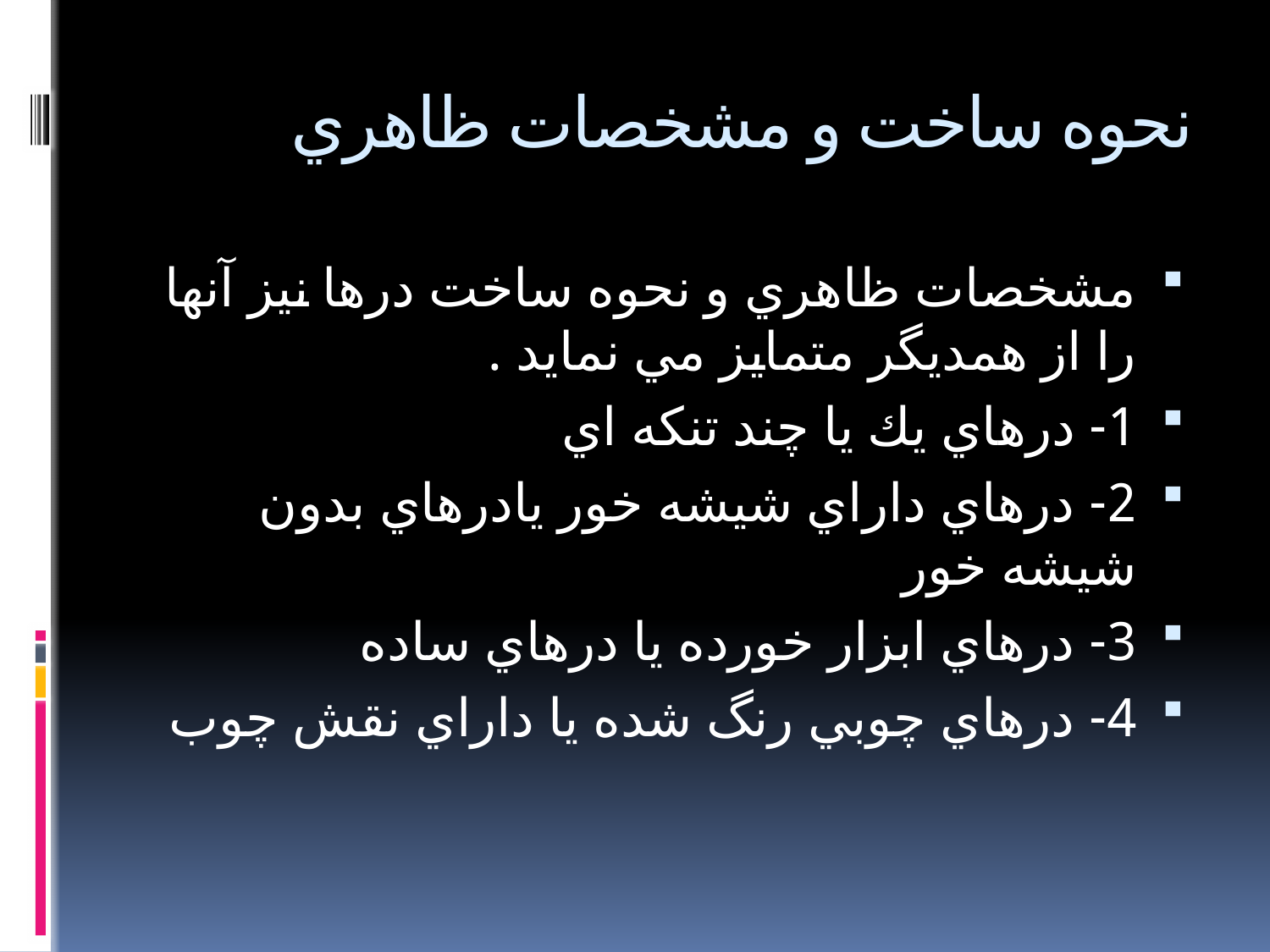

# نحوه ساخت و مشخصات ظاهري
مشخصات ظاهري و نحوه ساخت درها نيز آنها را از همديگر متمايز مي نمايد .
1- درهاي يك يا چند تنكه اي
2- درهاي داراي شيشه خور يادرهاي بدون شيشه خور
3- درهاي ابزار خورده يا درهاي ساده
4- درهاي چوبي رنگ شده يا داراي نقش چوب